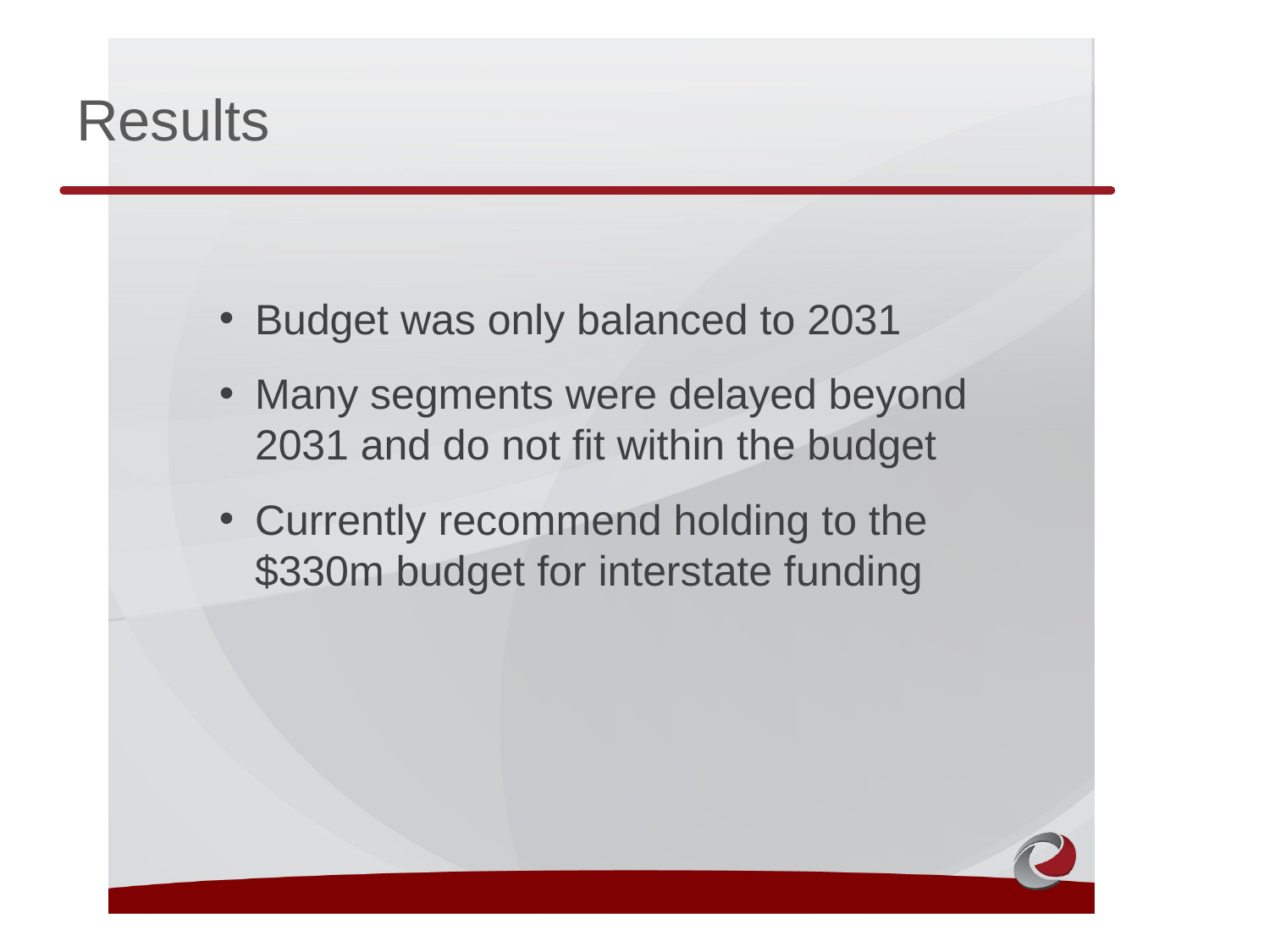

# Results
Budget was only balanced to 2031
Many segments were delayed beyond 2031 and do not fit within the budget
Currently recommend holding to the $330m budget for interstate funding